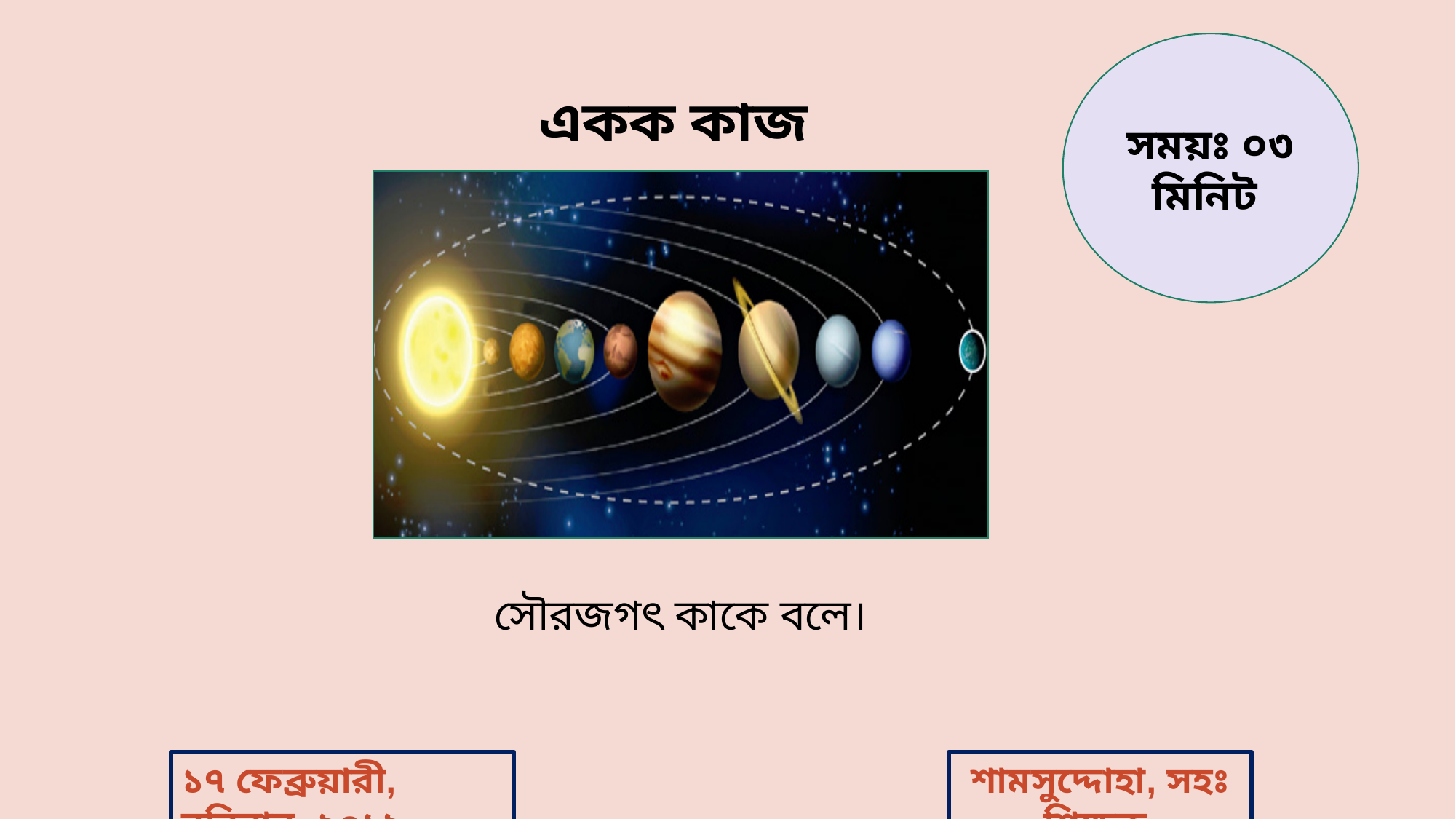

সময়ঃ ০৩ মিনিট
একক কাজ

সৌরজগৎ কাকে বলে।
শামসুদ্দোহা, সহঃ শিক্ষক
১৭ ফেব্রুয়ারী, রবিবার, ২০১৯